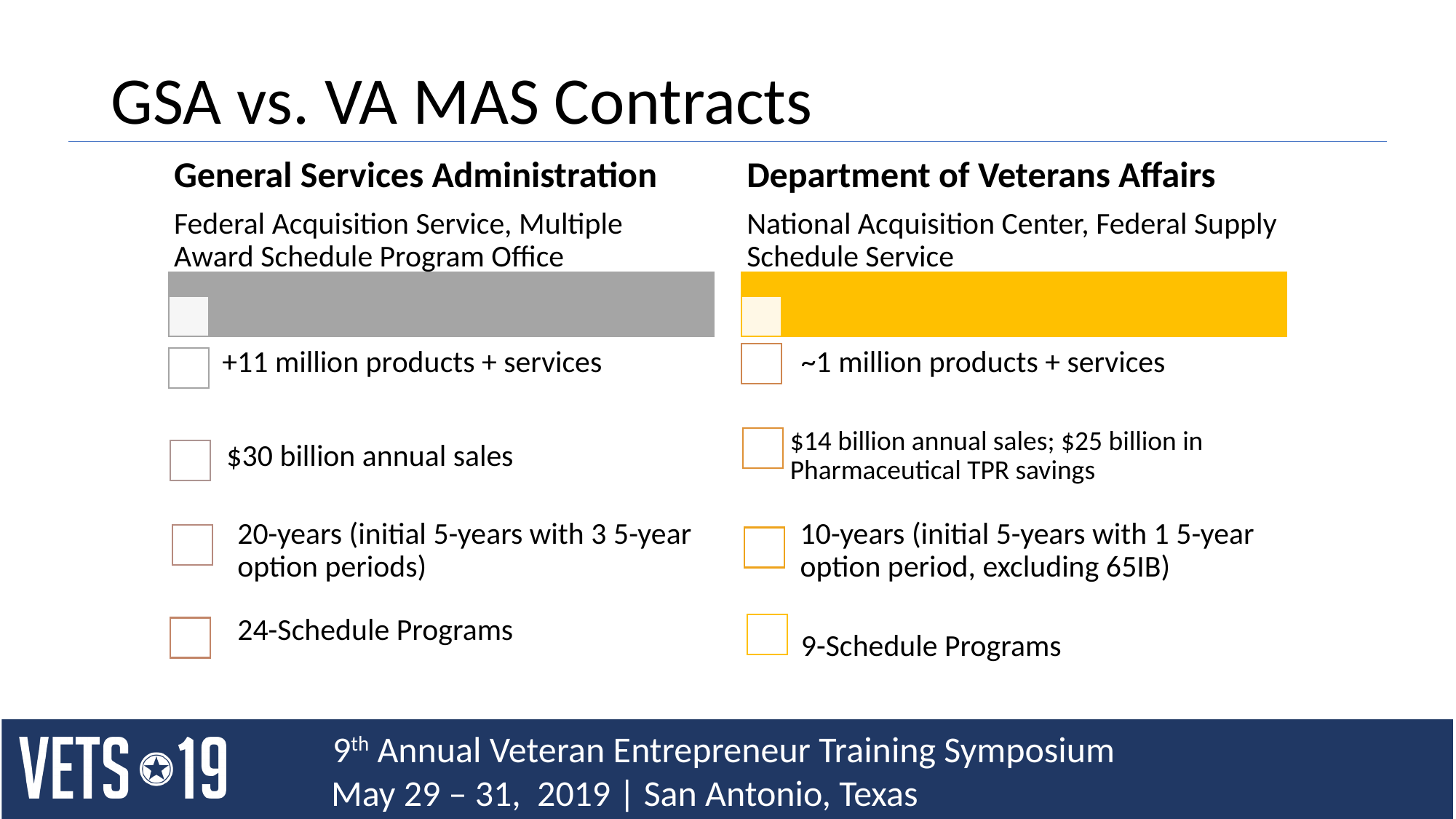

# GSA vs. VA MAS Contracts
General Services Administration
Federal Acquisition Service, Multiple Award Schedule Program Office
+11 million products + services
$30 billion annual sales
20-years (initial 5-years with 3 5-year option periods)
24-Schedule Programs
Department of Veterans Affairs
National Acquisition Center, Federal Supply Schedule Service
~1 million products + services
$14 billion annual sales; $25 billion in Pharmaceutical TPR savings
10-years (initial 5-years with 1 5-year option period, excluding 65IB)
9-Schedule Programs